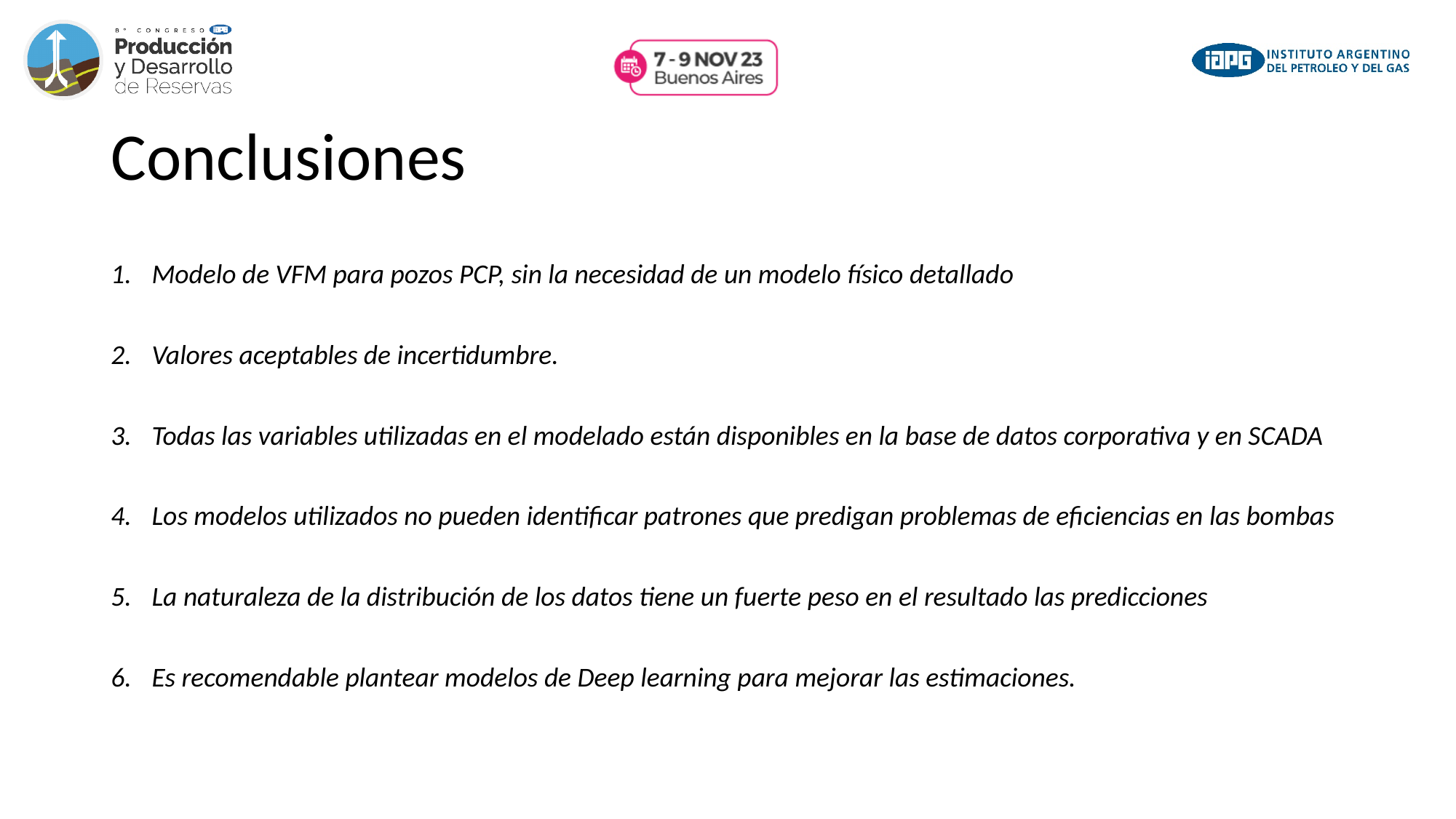

# Conclusiones
Modelo de VFM para pozos PCP, sin la necesidad de un modelo físico detallado
Valores aceptables de incertidumbre.
Todas las variables utilizadas en el modelado están disponibles en la base de datos corporativa y en SCADA
Los modelos utilizados no pueden identificar patrones que predigan problemas de eficiencias en las bombas
La naturaleza de la distribución de los datos tiene un fuerte peso en el resultado las predicciones
Es recomendable plantear modelos de Deep learning para mejorar las estimaciones.